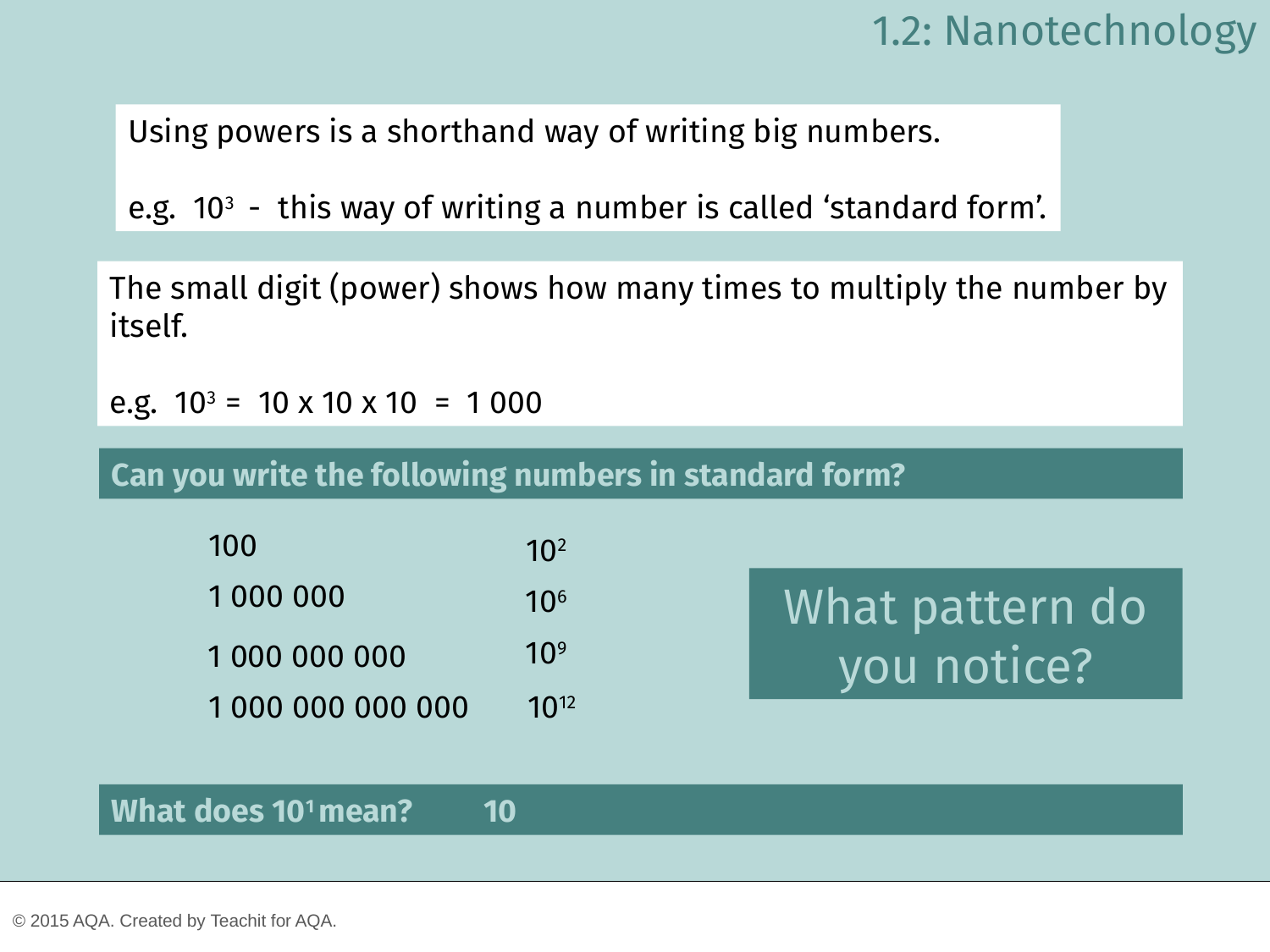

1.2: Nanotechnology
Using powers is a shorthand way of writing big numbers.

e.g.  103   -  this way of writing a number is called ‘standard form’.
The small digit (power) shows how many times to multiply the number by itself.

e.g.  103  =  10 x 10 x 10  =  1 000
Can you write the following numbers in standard form?
100
1 000 000
1 000 000 000
1 000 000 000 000
102
What pattern do you notice?
106
109
1012
What does 101 mean?
10